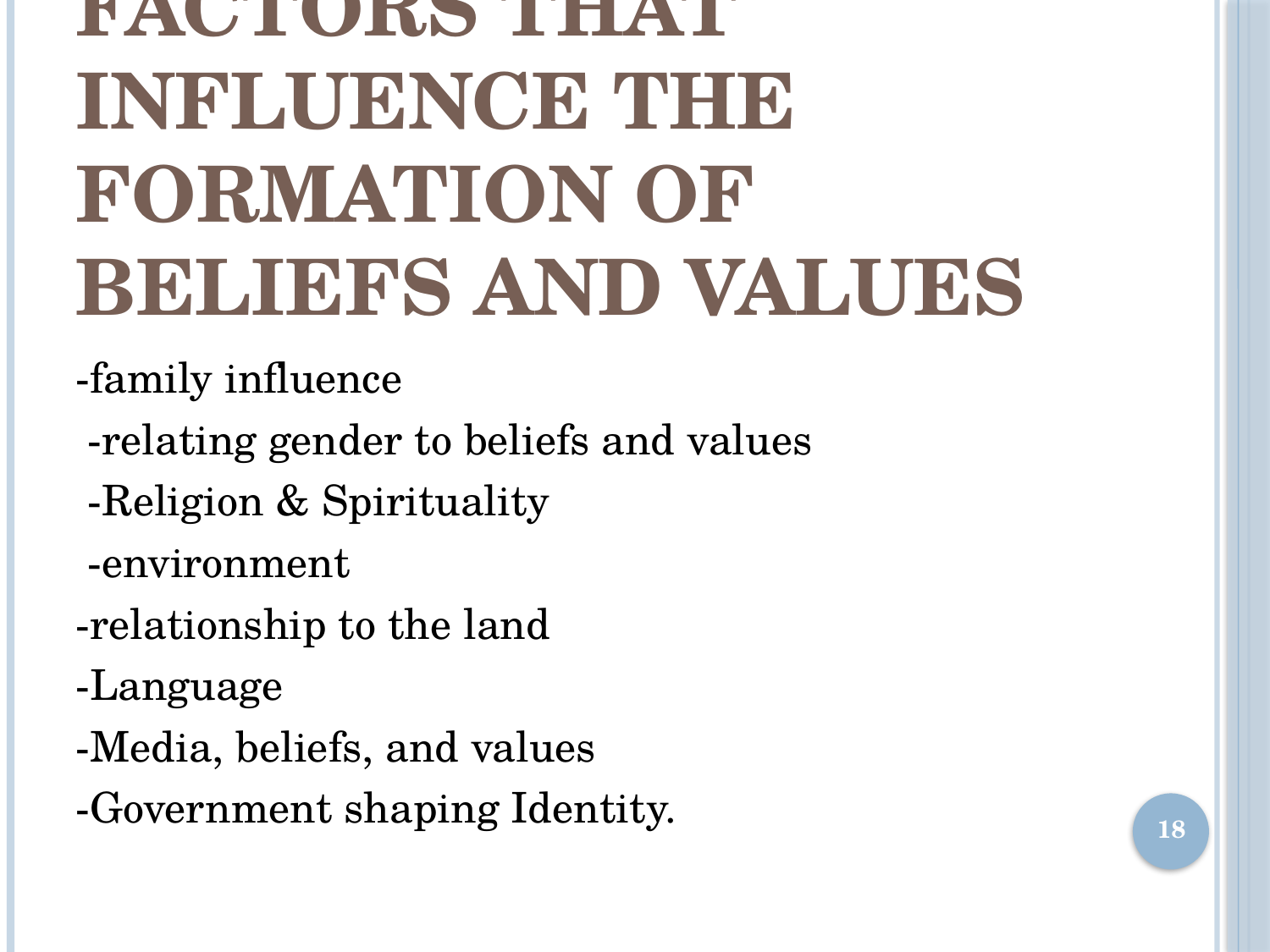

# Factors that influence the formation of beliefs and values

-family influence
 -relating gender to beliefs and values
 -Religion & Spirituality
 -environment
-relationship to the land
-Language
-Media, beliefs, and values
-Government shaping Identity.

18